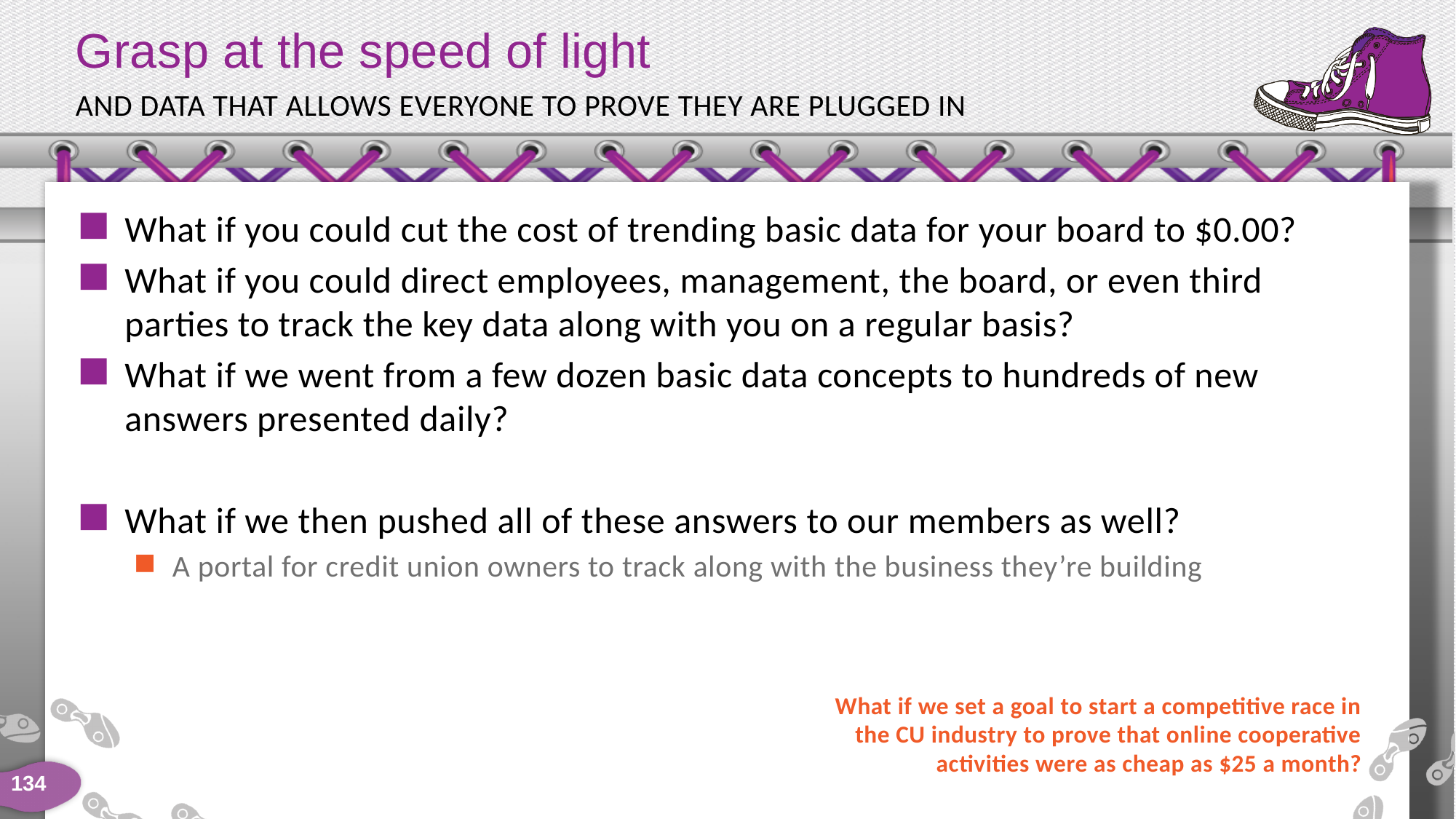

# Grasp at the speed of light
And data that allows everyone to prove they are plugged in
What if you could cut the cost of trending basic data for your board to $0.00?
What if you could direct employees, management, the board, or even third parties to track the key data along with you on a regular basis?
What if we went from a few dozen basic data concepts to hundreds of new answers presented daily?

What if we then pushed all of these answers to our members as well?
A portal for credit union owners to track along with the business they’re building
What if we set a goal to start a competitive race in the CU industry to prove that online cooperative activities were as cheap as $25 a month?
134